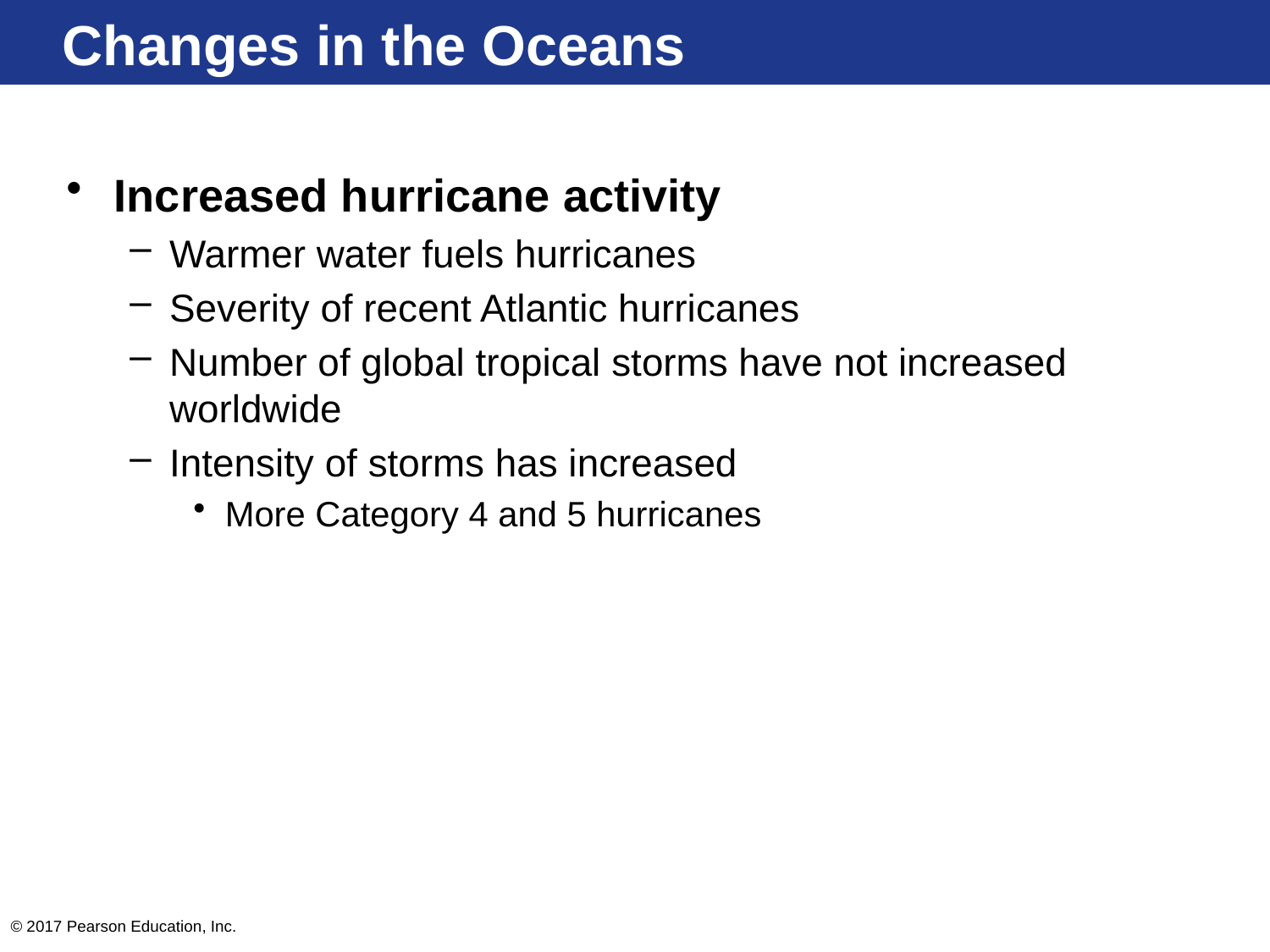

# Changes in the Oceans
Increased hurricane activity
Warmer water fuels hurricanes
Severity of recent Atlantic hurricanes
Number of global tropical storms have not increased worldwide
Intensity of storms has increased
More Category 4 and 5 hurricanes